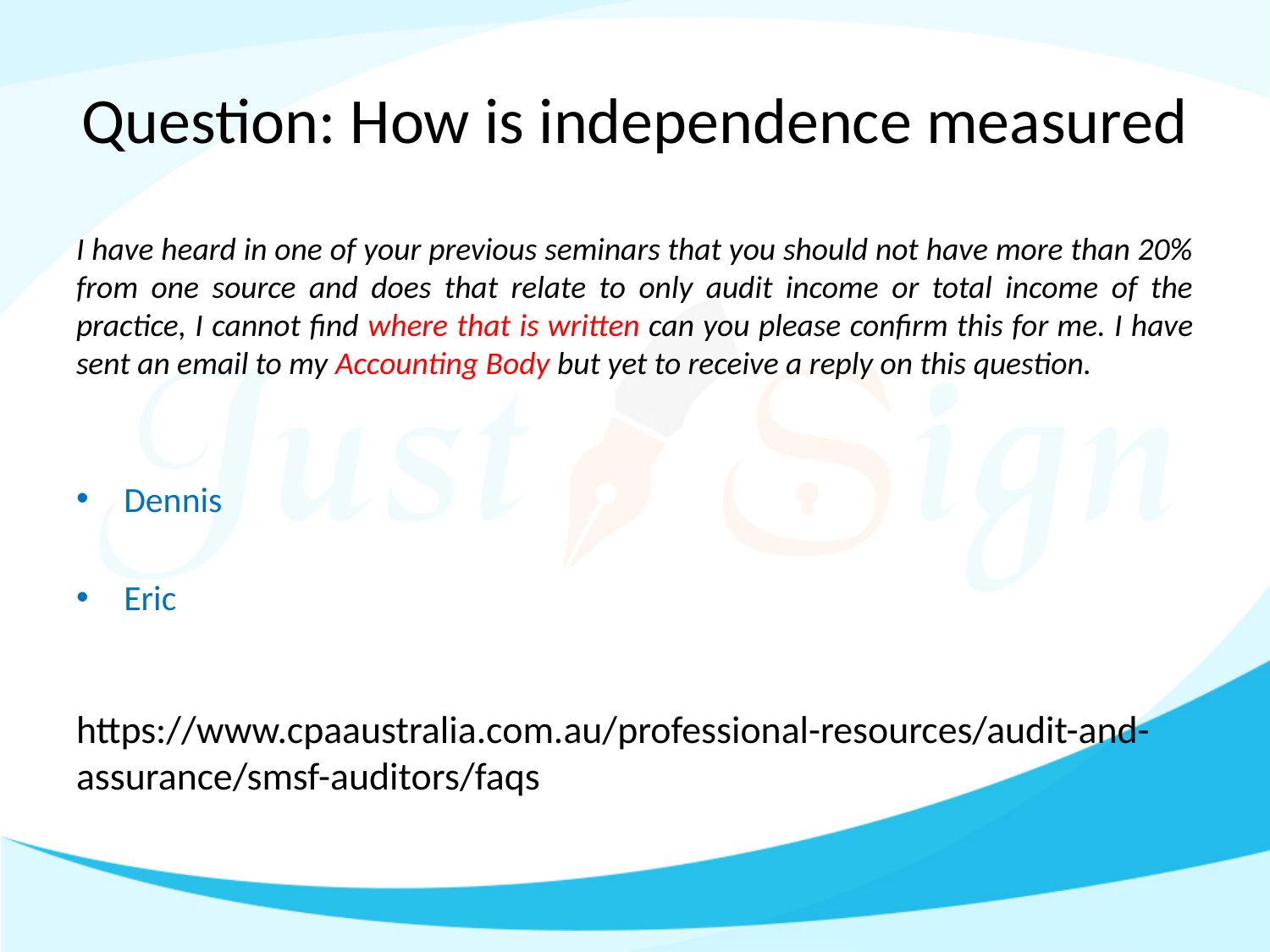

# Question: How is independence measured
I have heard in one of your previous seminars that you should not have more than 20% from one source and does that relate to only audit income or total income of the practice, I cannot find where that is written can you please confirm this for me. I have sent an email to my Accounting Body but yet to receive a reply on this question.

Dennis

Eric

https://www.cpaaustralia.com.au/professional-resources/audit-and-assurance/smsf-auditors/faqs